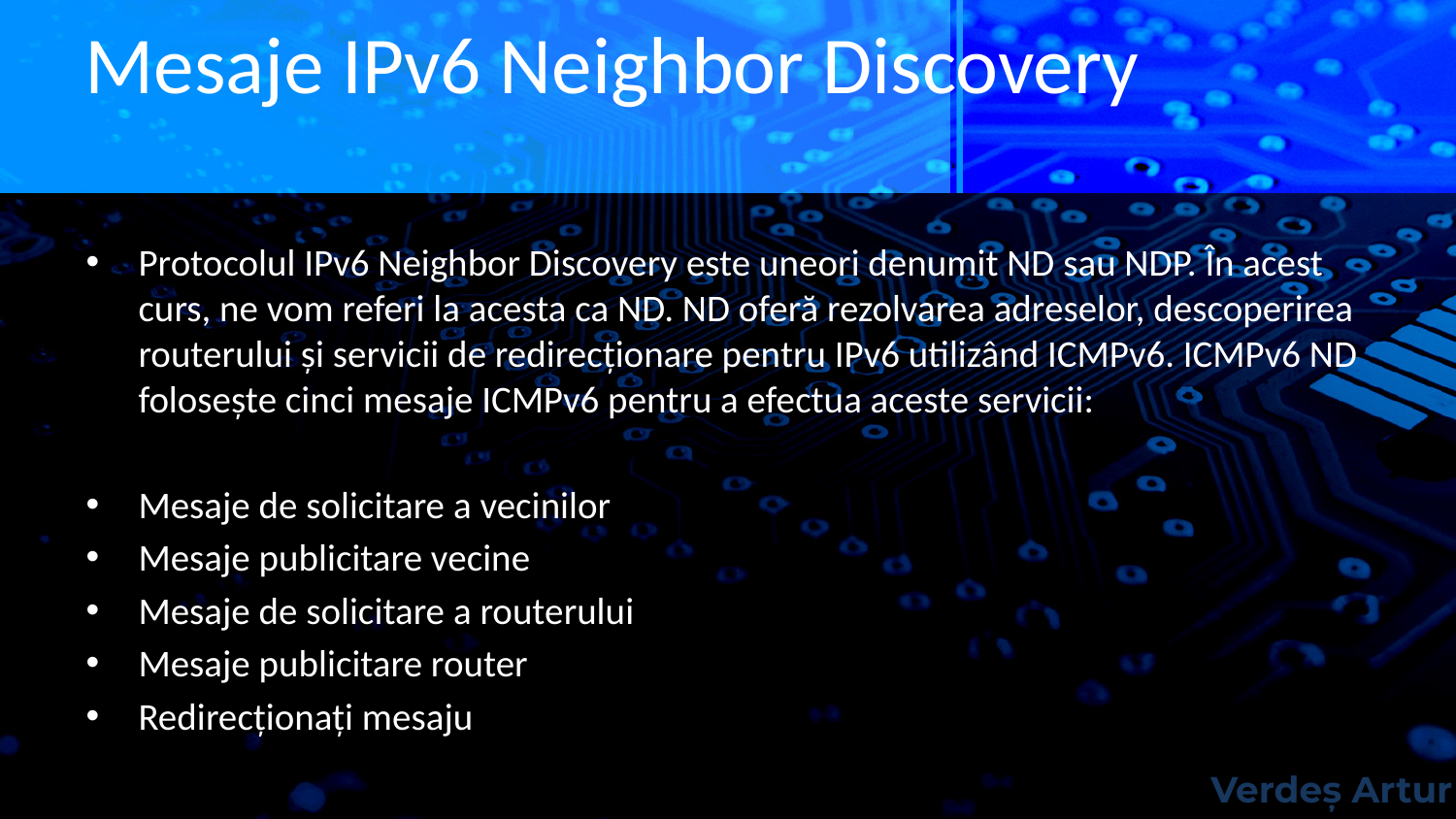

# Mesaje IPv6 Neighbor Discovery
Protocolul IPv6 Neighbor Discovery este uneori denumit ND sau NDP. În acest curs, ne vom referi la acesta ca ND. ND oferă rezolvarea adreselor, descoperirea routerului și servicii de redirecționare pentru IPv6 utilizând ICMPv6. ICMPv6 ND folosește cinci mesaje ICMPv6 pentru a efectua aceste servicii:

Mesaje de solicitare a vecinilor
Mesaje publicitare vecine
Mesaje de solicitare a routerului
Mesaje publicitare router
Redirecționați mesaju
Verdeș Artur